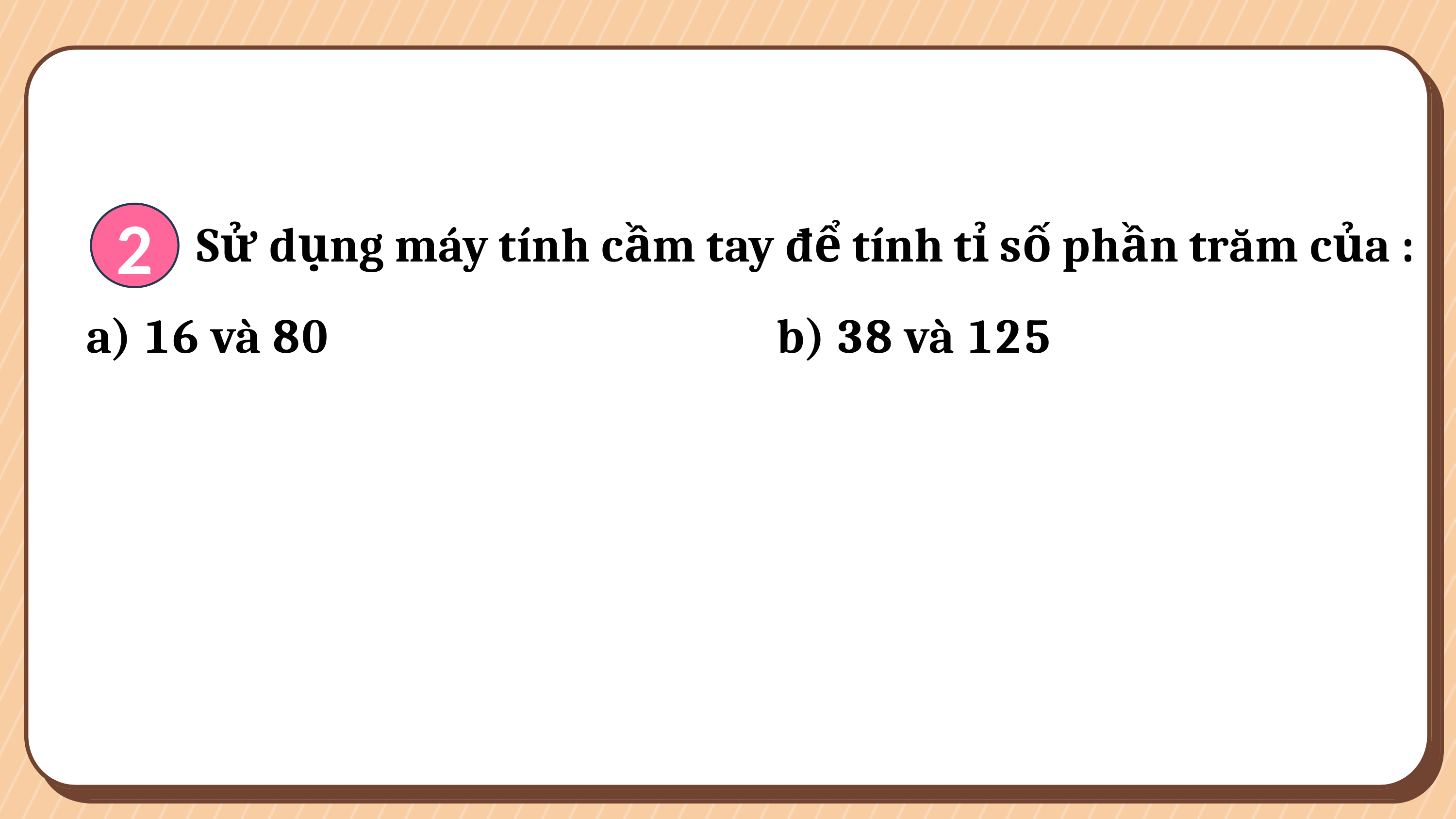

2
Sử dụng máy tính cầm tay để tính tỉ số phần trăm của :
a) 16 và 80                                          b) 38 và 125